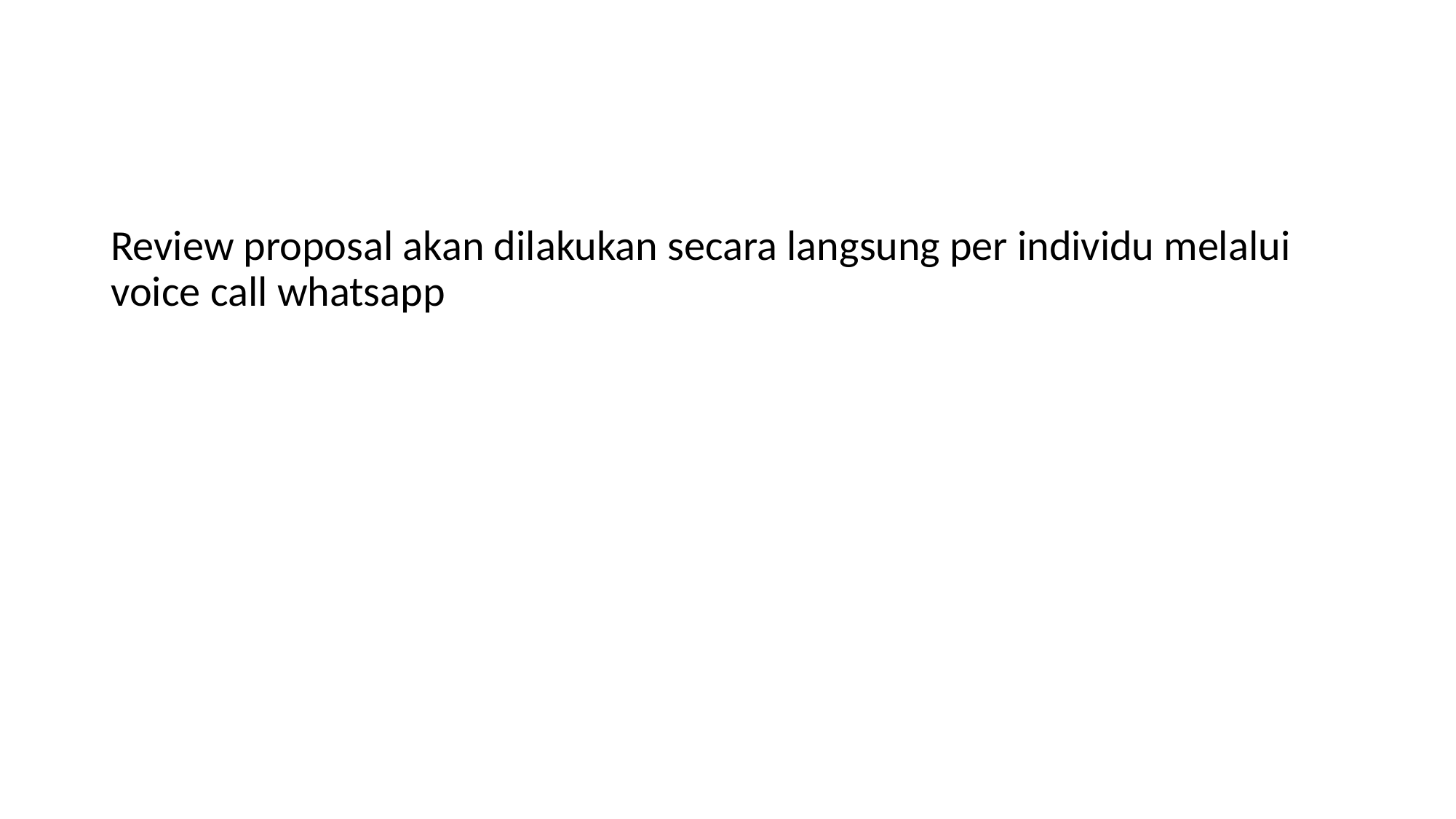

#
Review proposal akan dilakukan secara langsung per individu melalui voice call whatsapp